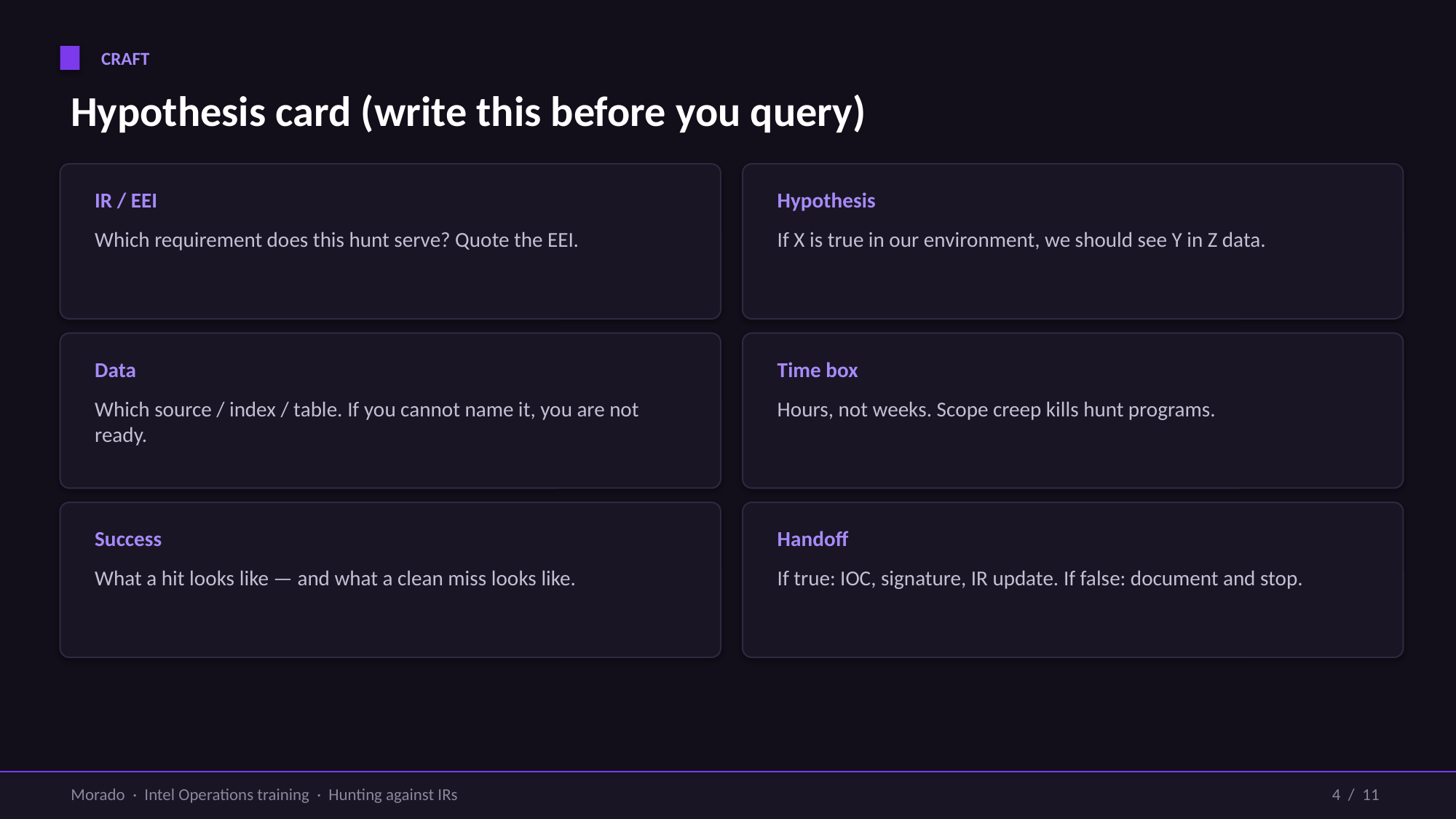

CRAFT

Hypothesis card (write this before you query)

IR / EEI
Hypothesis
Which requirement does this hunt serve? Quote the EEI.
If X is true in our environment, we should see Y in Z data.

Data
Time box
Which source / index / table. If you cannot name it, you are not ready.
Hours, not weeks. Scope creep kills hunt programs.

Success
Handoff
What a hit looks like — and what a clean miss looks like.
If true: IOC, signature, IR update. If false: document and stop.

Morado  ·  Intel Operations training  ·  Hunting against IRs
4  /  11